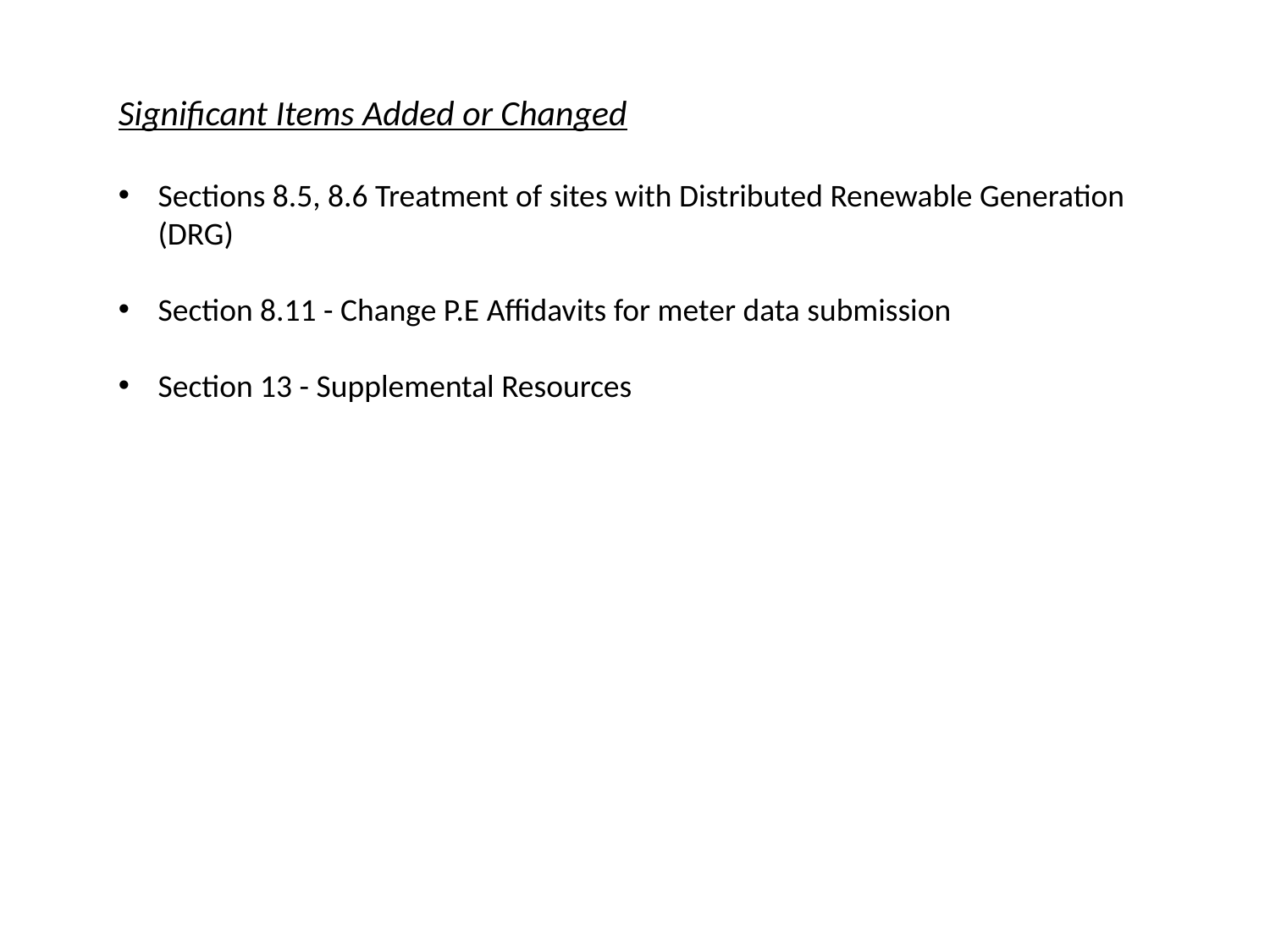

Significant Items Added or Changed

Sections 8.5, 8.6 Treatment of sites with Distributed Renewable Generation (DRG)

Section 8.11 - Change P.E Affidavits for meter data submission

Section 13 - Supplemental Resources